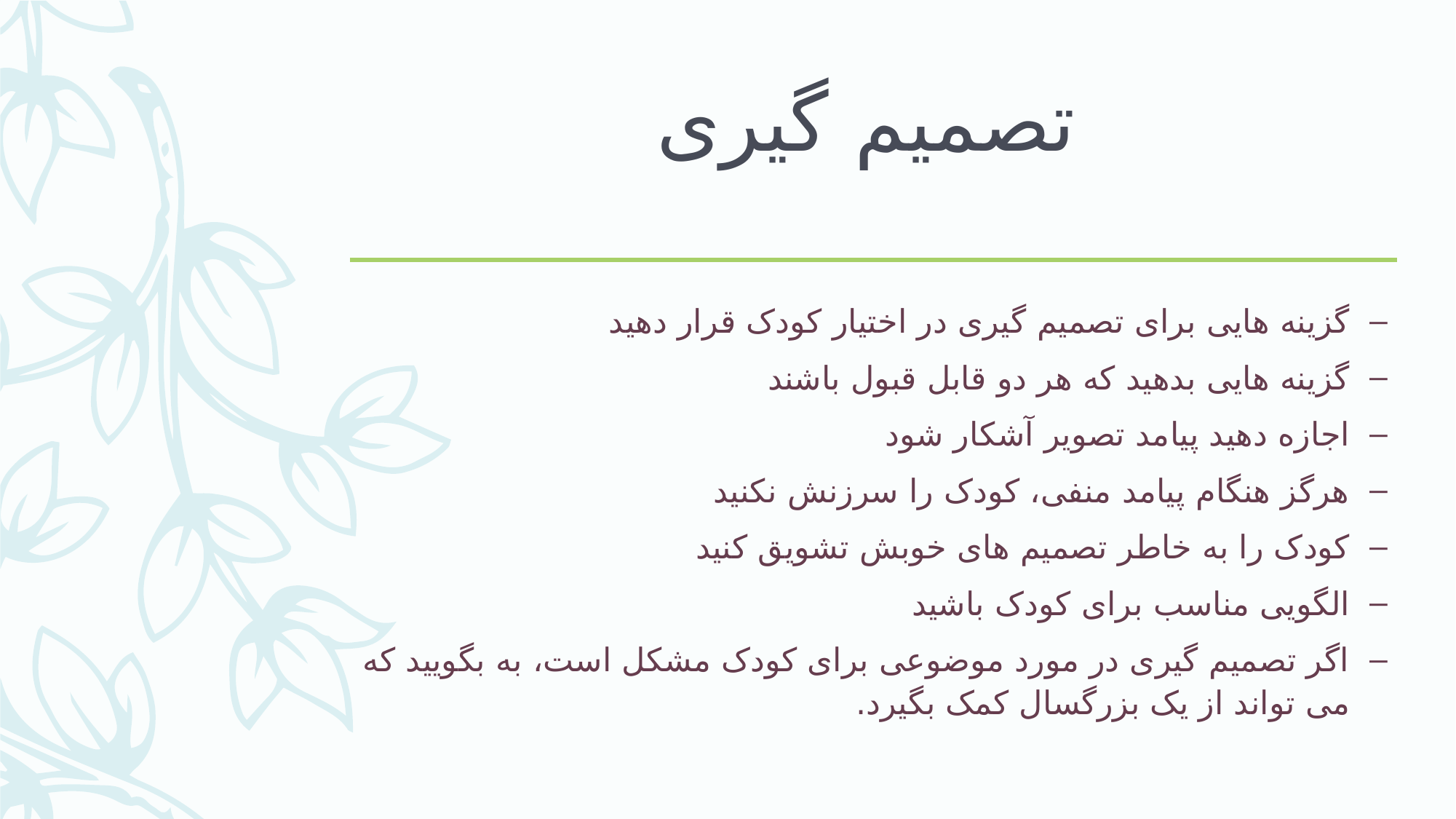

# تصمیم گیری
گزینه هایی برای تصمیم گیری در اختیار کودک قرار دهید
گزینه هایی بدهید که هر دو قابل قبول باشند
اجازه دهید پیامد تصویر آشکار شود
هرگز هنگام پیامد منفی، کودک را سرزنش نکنید
کودک را به خاطر تصمیم های خوبش تشویق کنید
الگویی مناسب برای کودک باشید
اگر تصمیم گیری در مورد موضوعی برای کودک مشکل است، به بگویید که می تواند از یک بزرگسال کمک بگیرد.